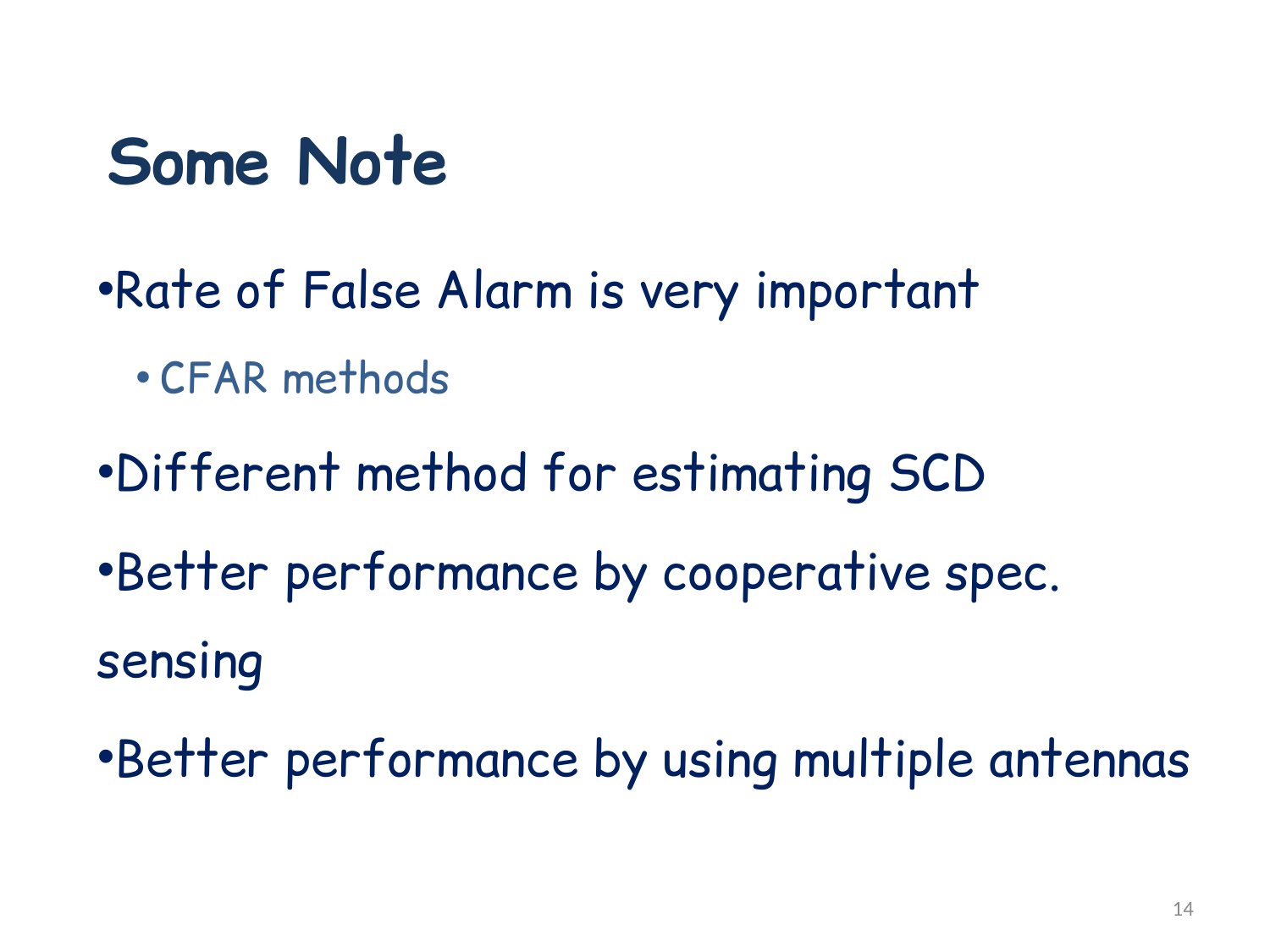

# Some Note
Rate of False Alarm is very important
CFAR methods
Different method for estimating SCD
Better performance by cooperative spec. sensing
Better performance by using multiple antennas

14